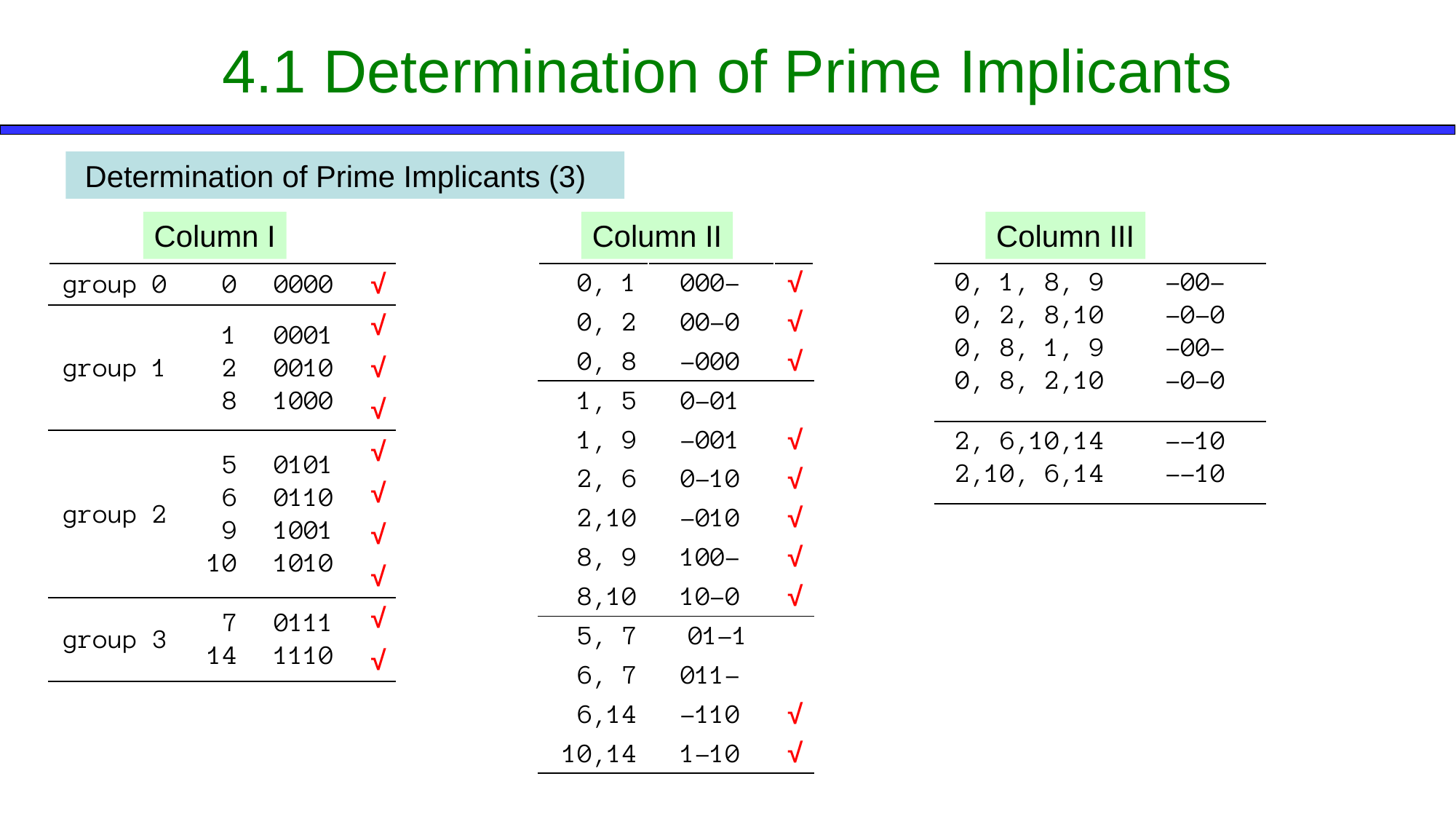

# 4.1 Determination of Prime Implicants
 Determination of Prime Implicants (3)
Column I
Column II
Column III
| group 0 | 0 | 0000 | √ |
| --- | --- | --- | --- |
| group 1 | 1 2 8 | 0001 0010 1000 | √ |
|  |  |  | √ |
|  |  |  | √ |
| group 2 | 5 6 9 10 | 0101 0110 1001 1010 | √ |
|  |  |  | √ |
|  |  |  | √ |
|  |  |  | √ |
| group 3 | 7 14 | 0111 1110 | √ |
|  |  |  | √ |
| 0, 1 | 000- | √ |
| --- | --- | --- |
| 0, 2 | 00-0 | √ |
| 0, 8 | -000 | √ |
| 1, 5 | 0-01 |  |
| 1, 9 | -001 | √ |
| 2, 6 | 0-10 | √ |
| 2,10 | -010 | √ |
| 8, 9 | 100- | √ |
| 8,10 | 10-0 | √ |
| 5, 7 | 01-1 |  |
| 6, 7 | 011- |  |
| 6,14 | -110 | √ |
| 10,14 | 1-10 | √ |
| 0, 1, 8, 9 0, 2, 8,10 0, 8, 1, 9 0, 8, 2,10 | -00- -0-0 -00- -0-0 |
| --- | --- |
| 2, 6,10,14 2,10, 6,14 | --10 --10 |